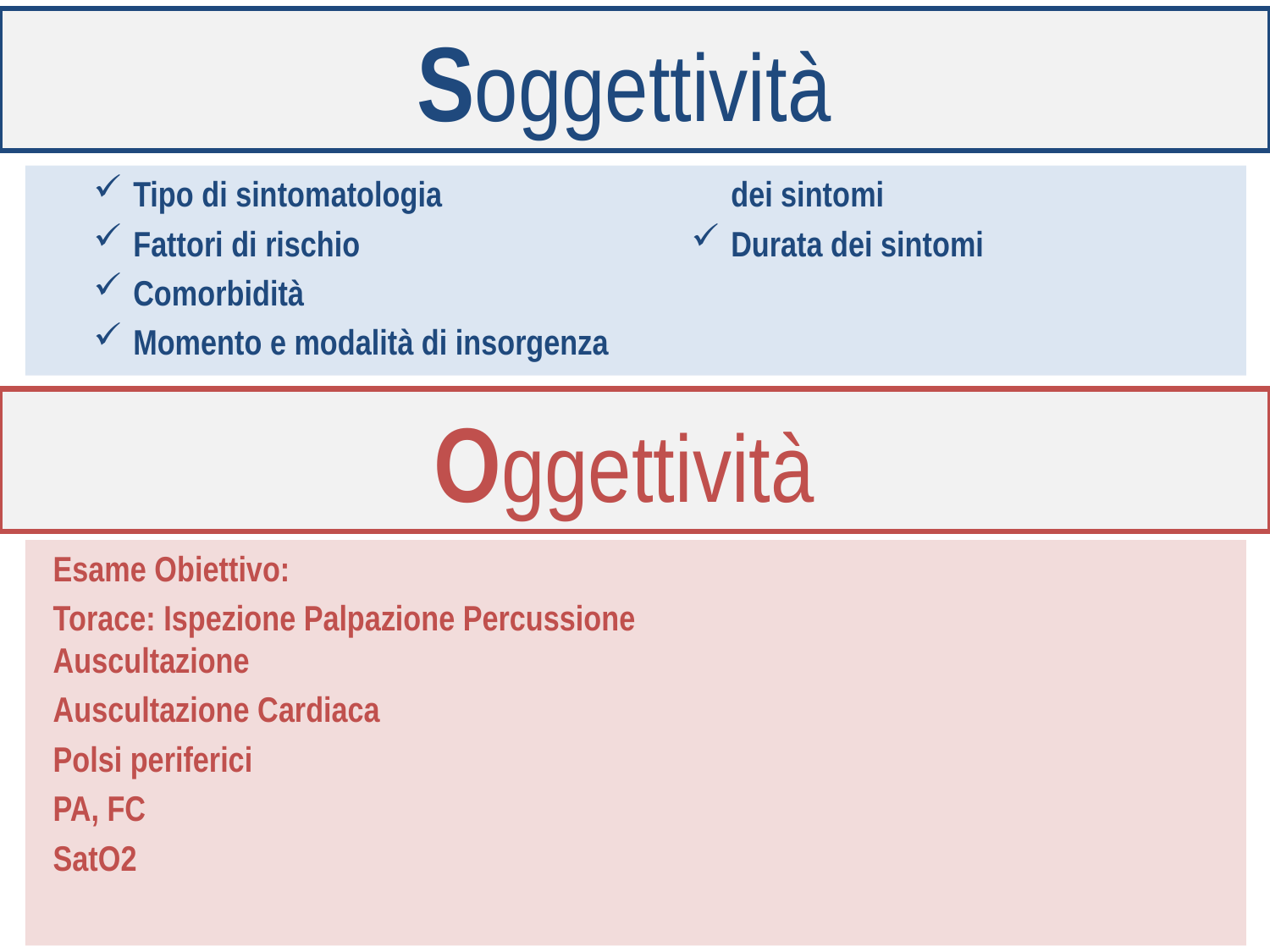

# Soggettività
Tipo di sintomatologia
Fattori di rischio
Comorbidità
Momento e modalità di insorgenza dei sintomi
Durata dei sintomi
Oggettività
Esame Obiettivo:
Torace: Ispezione Palpazione Percussione Auscultazione
Auscultazione Cardiaca
Polsi periferici
PA, FC
SatO2